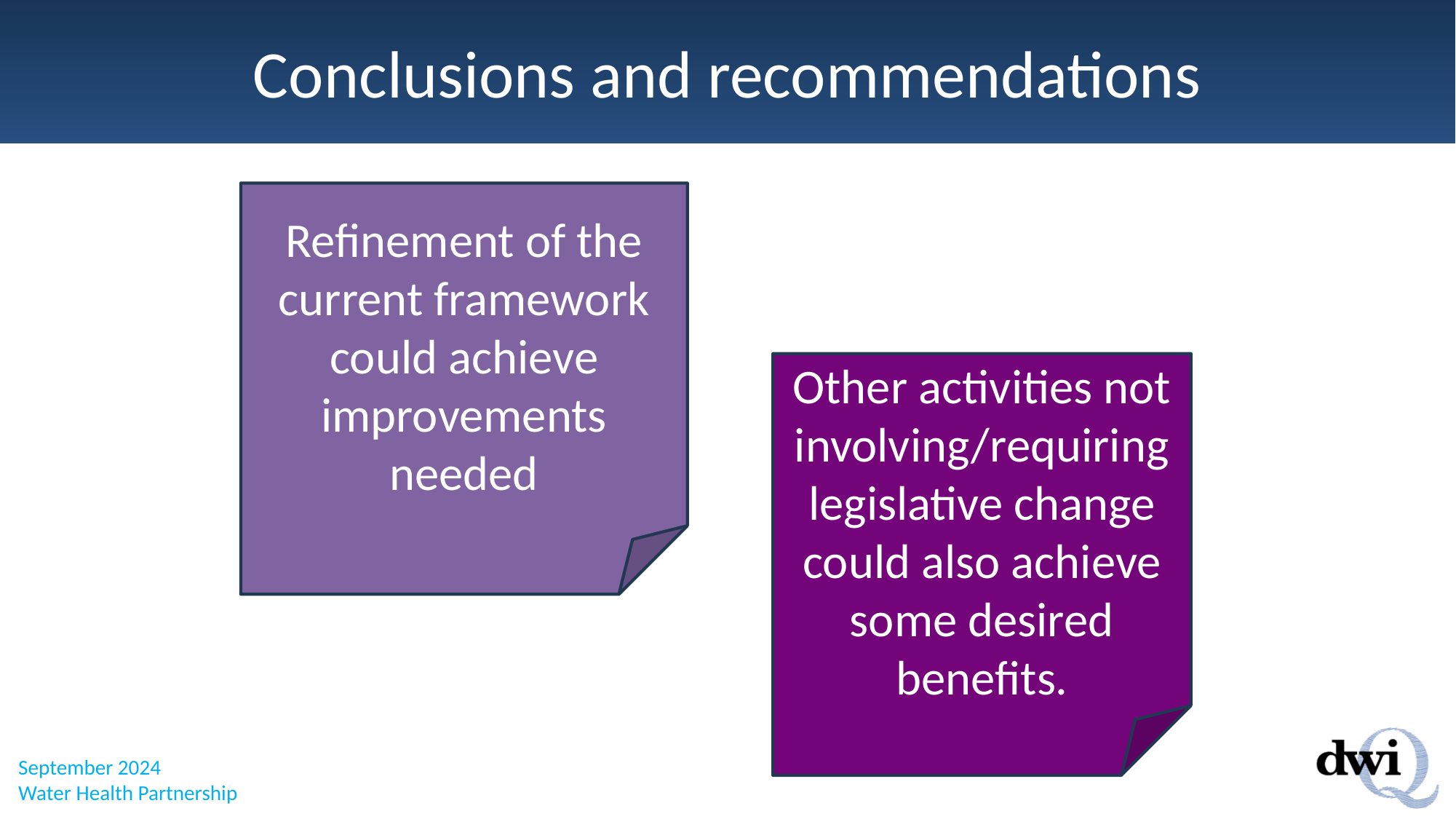

# Conclusions and recommendations
Refinement of the current framework could achieve improvements needed
Other activities not involving/requiring legislative change could also achieve some desired benefits.